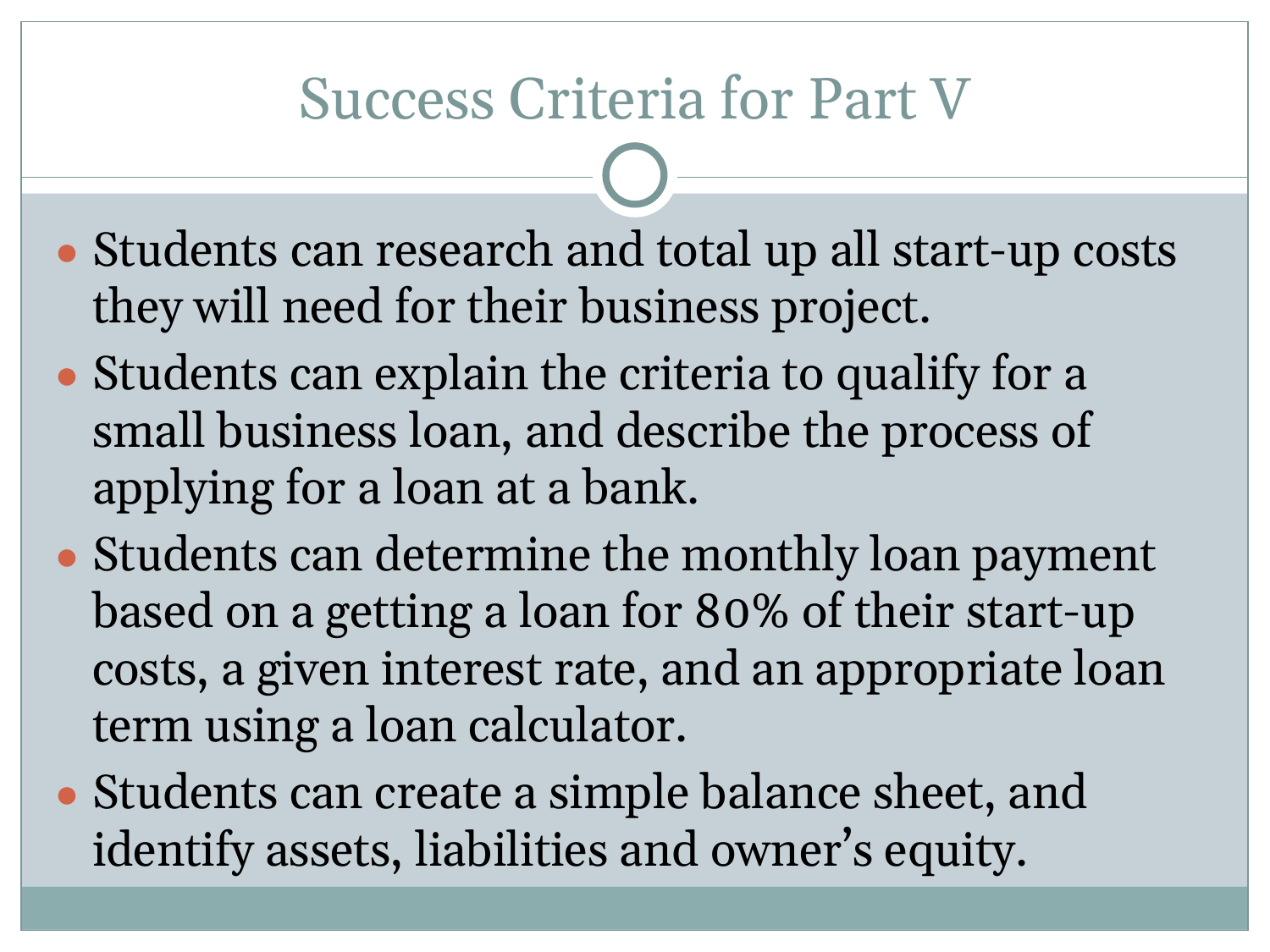

# Success Criteria for Part V
Students can research and total up all start-up costs they will need for their business project.
Students can explain the criteria to qualify for a small business loan, and describe the process of applying for a loan at a bank.
Students can determine the monthly loan payment based on a getting a loan for 80% of their start-up costs, a given interest rate, and an appropriate loan term using a loan calculator.
Students can create a simple balance sheet, and identify assets, liabilities and owner’s equity.